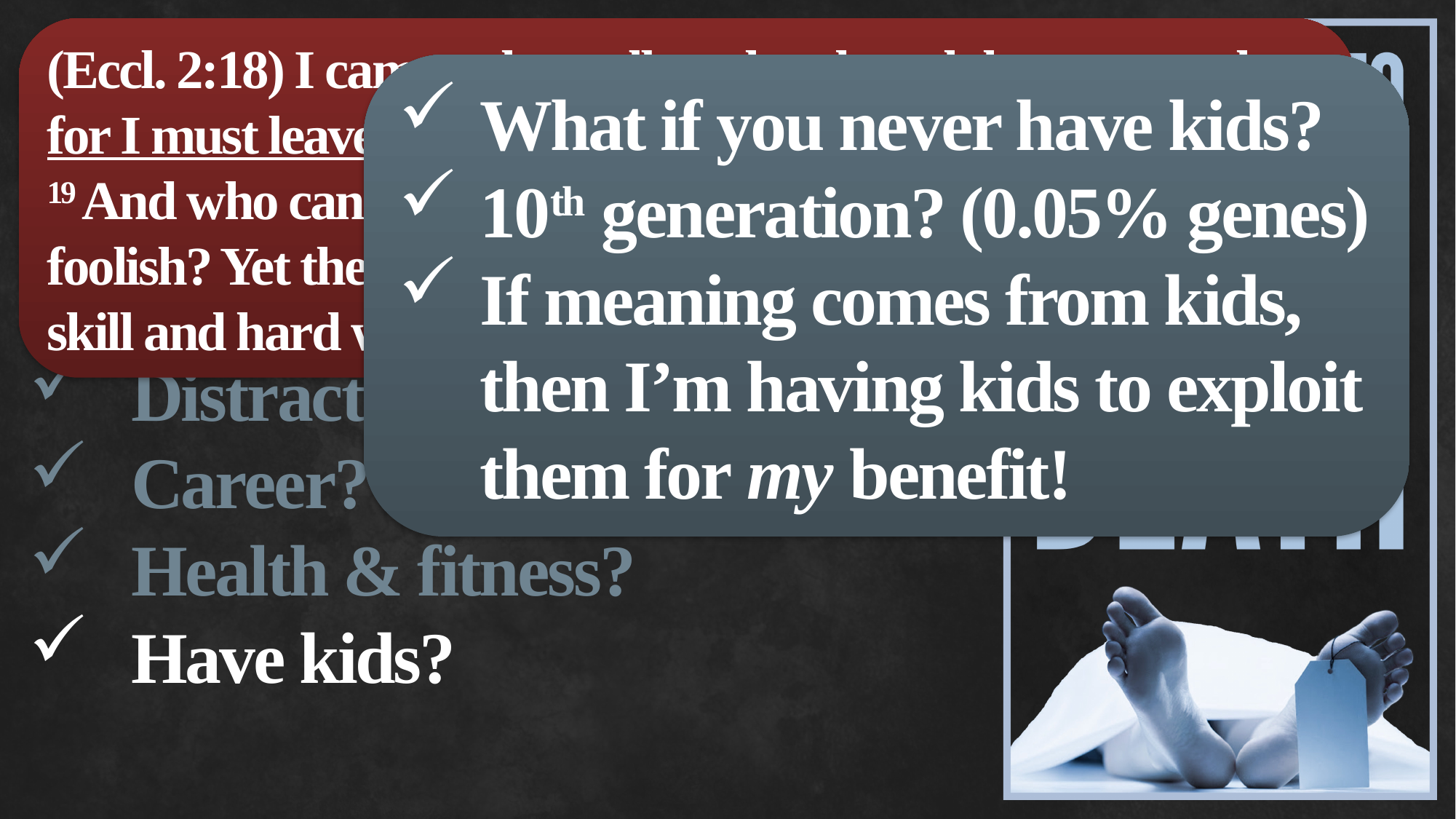

Solutions?
Denial?
Good causes?
Distractions?
Career?
Health & fitness?
Have kids?
(Eccl. 2:18) I came to hate all my hard work here on earth,
for I must leave to others everything I have earned.
19 And who can tell whether my successors will be wise or foolish? Yet they will control everything I have gained by my skill and hard work under the sun. How meaningless!
What if you never have kids?
10th generation? (0.05% genes)
If meaning comes from kids,
then I’m having kids to exploit them for my benefit!